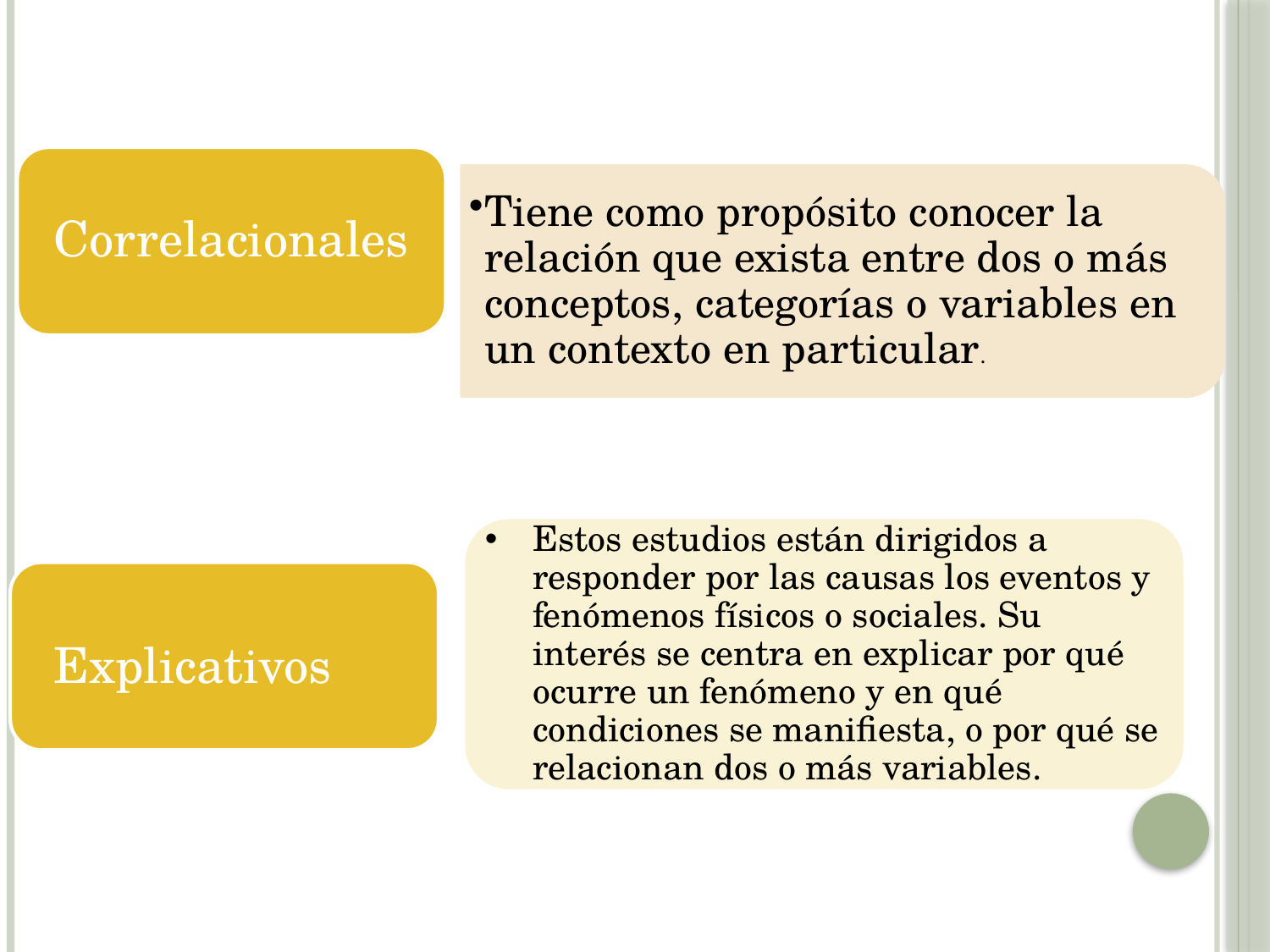

Correlacionales

Tiene como propósito conocer la relación que exista entre dos o más conceptos, categorías o variables en un contexto en particular.

Estos estudios están dirigidos a responder por las causas los eventos y fenómenos físicos o sociales. Su interés se centra en explicar por qué ocurre un fenómeno y en qué condiciones se manifiesta, o por qué se relacionan dos o más variables.

Explicativos